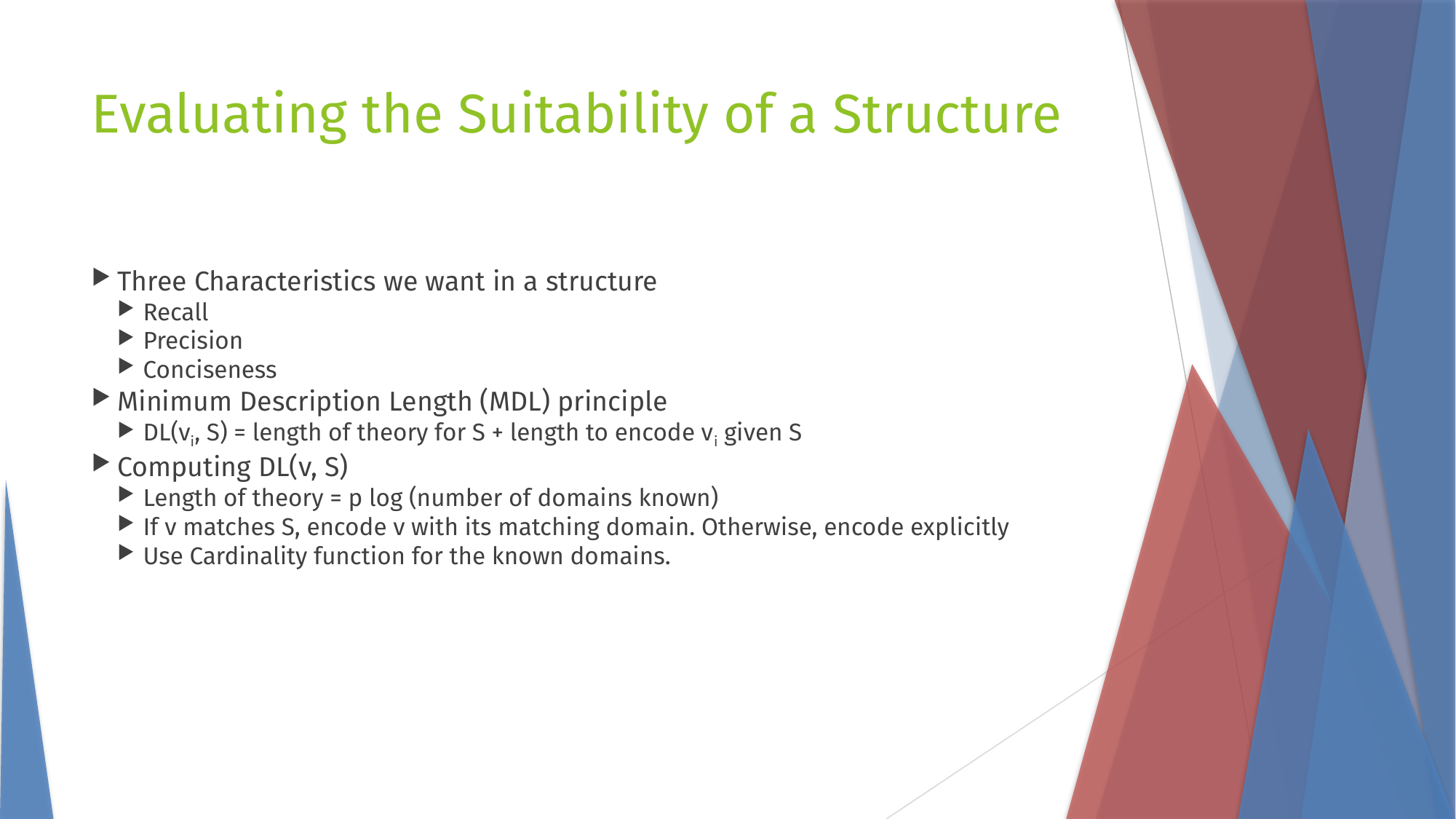

Evaluating the Suitability of a Structure
Three Characteristics we want in a structure
Recall
Precision
Conciseness
Minimum Description Length (MDL) principle
DL(vi, S) = length of theory for S + length to encode vi given S
Computing DL(v, S)
Length of theory = p log (number of domains known)
If v matches S, encode v with its matching domain. Otherwise, encode explicitly
Use Cardinality function for the known domains.